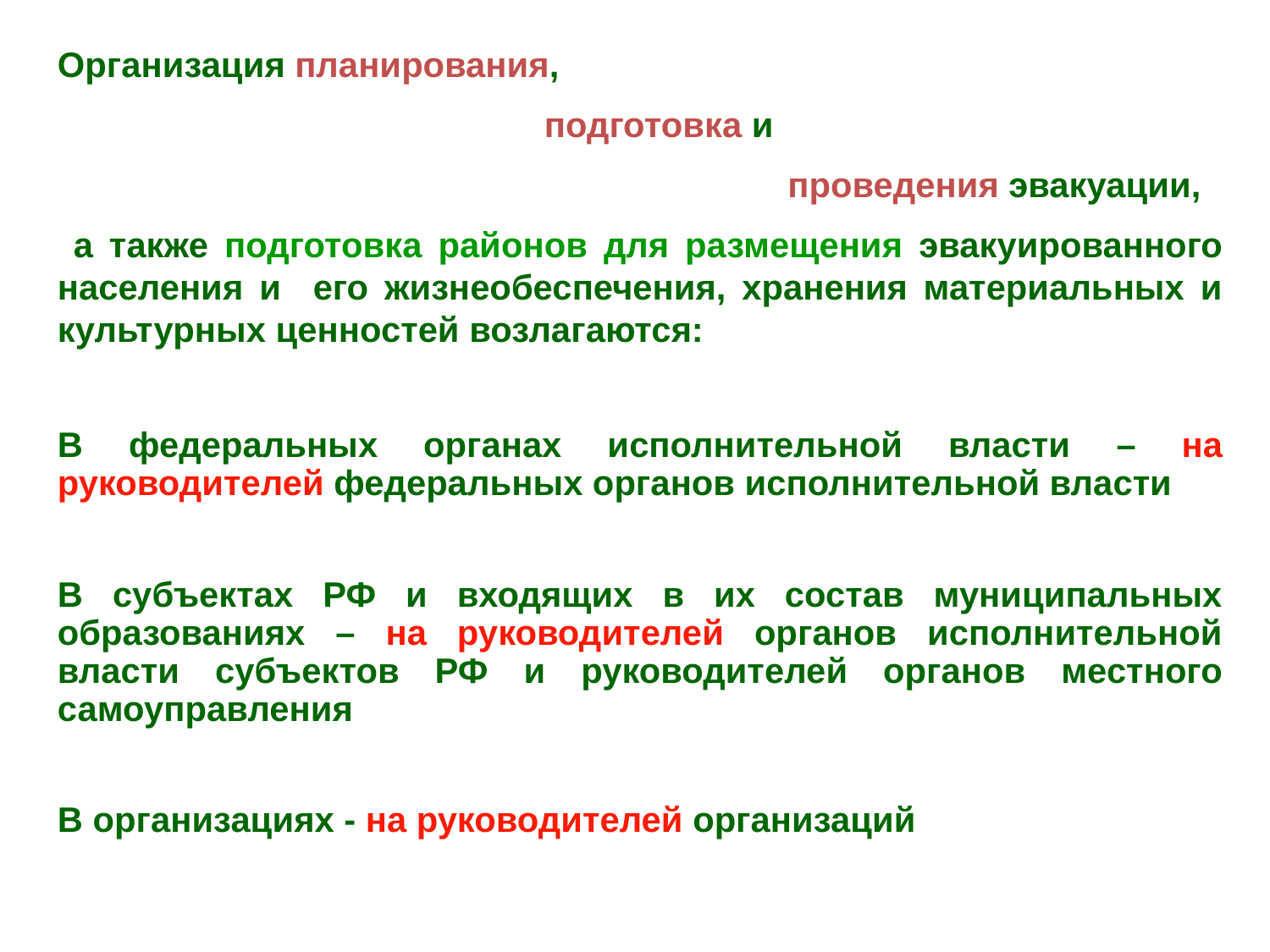

Организация планирования,
                                                  подготовка и
                                                                           проведения эвакуации,
 а также подготовка районов для размещения эвакуированного населения и  его жизнеобеспечения, хранения материальных и культурных ценностей возлагаются:

В федеральных органах исполнительной власти – на руководителей федеральных органов исполнительной власти

В субъектах РФ и входящих в их состав муниципальных образованиях – на руководителей органов исполнительной власти субъектов РФ и руководителей органов местного самоуправления

В организациях - на руководителей организаций